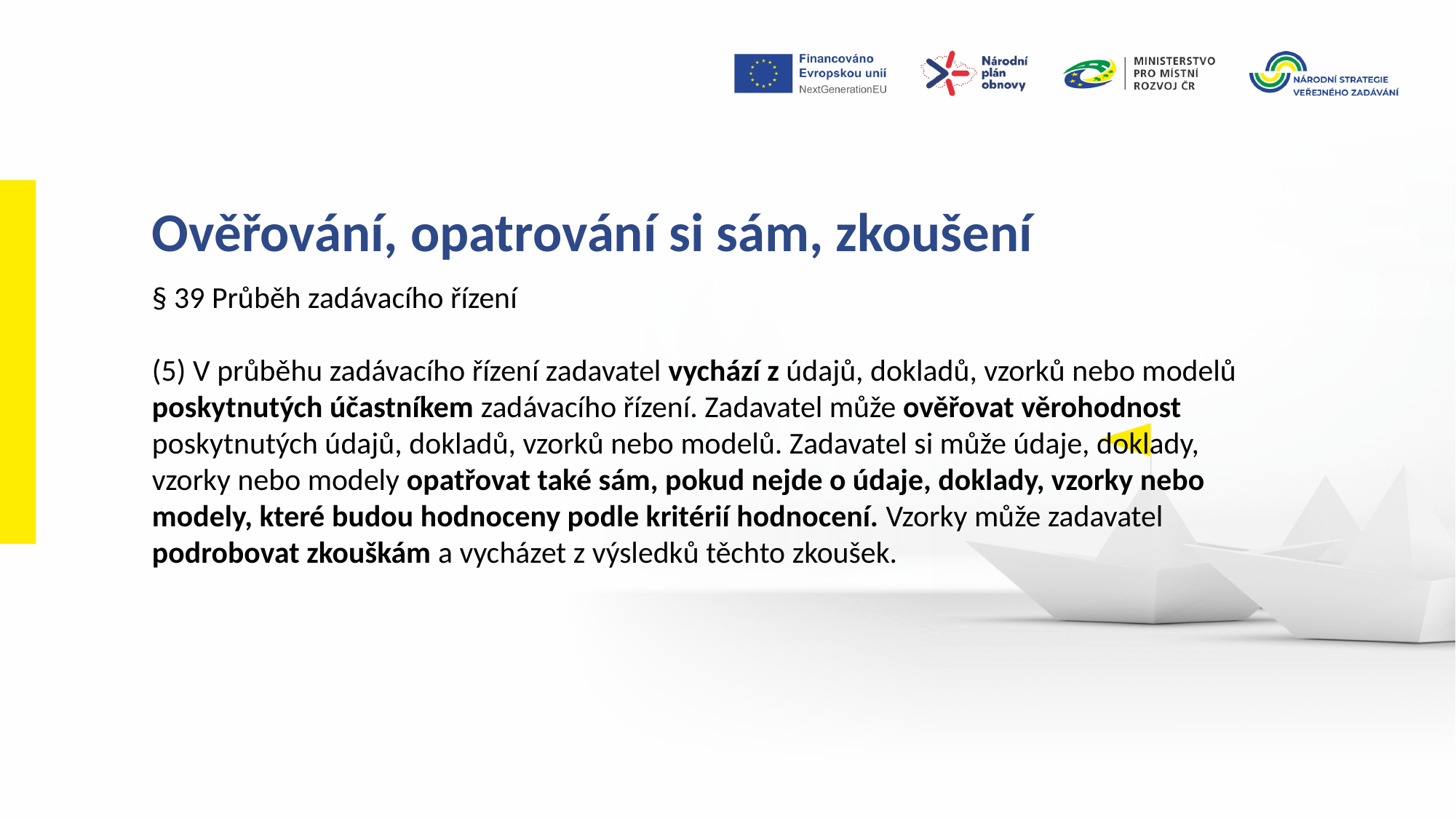

Ověřování, opatrování si sám, zkoušení
§ 39 Průběh zadávacího řízení

(5) V průběhu zadávacího řízení zadavatel vychází z údajů, dokladů, vzorků nebo modelů poskytnutých účastníkem zadávacího řízení. Zadavatel může ověřovat věrohodnost poskytnutých údajů, dokladů, vzorků nebo modelů. Zadavatel si může údaje, doklady, vzorky nebo modely opatřovat také sám, pokud nejde o údaje, doklady, vzorky nebo modely, které budou hodnoceny podle kritérií hodnocení. Vzorky může zadavatel podrobovat zkouškám a vycházet z výsledků těchto zkoušek.